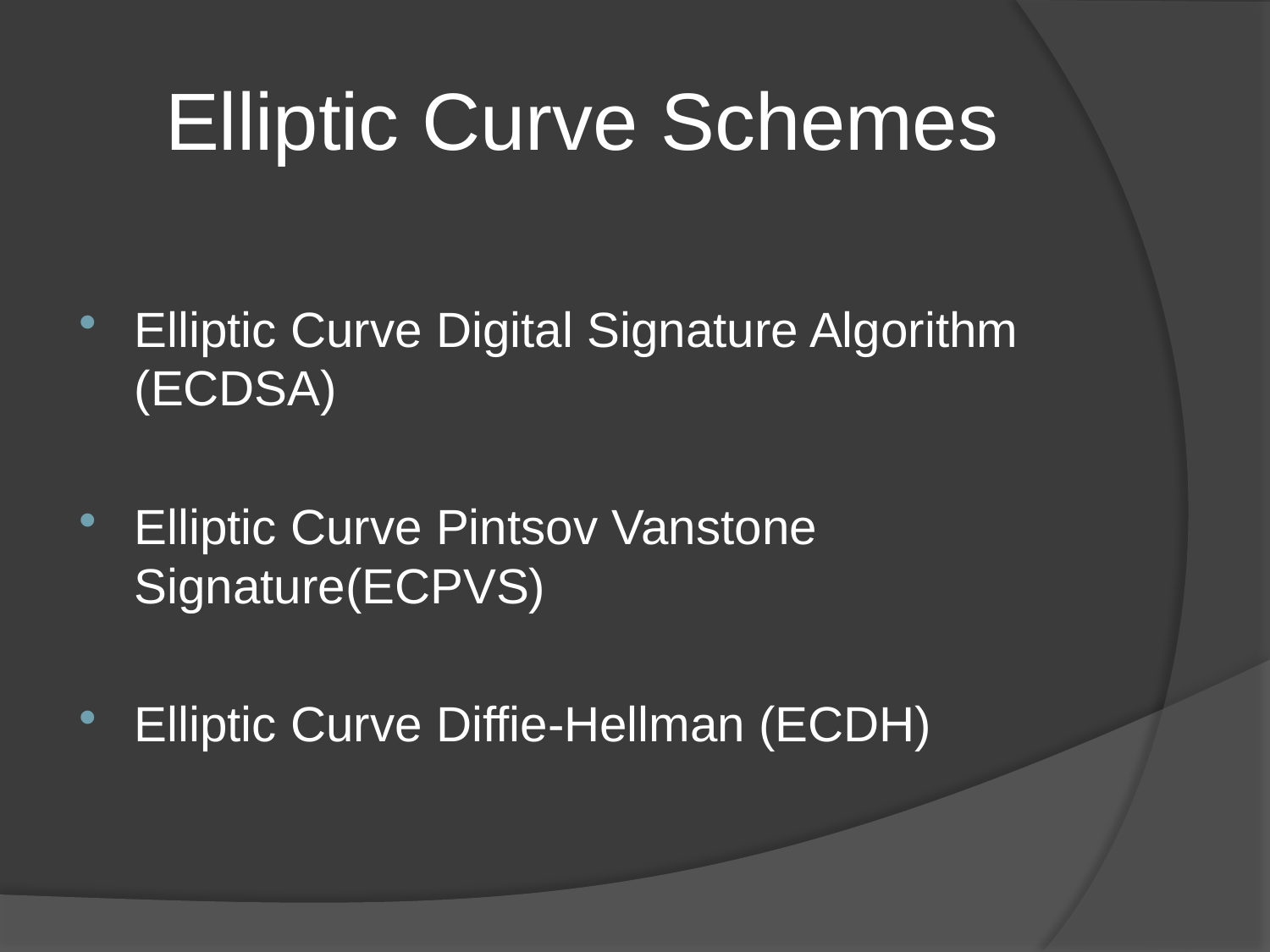

# Elliptic Curve Schemes

Elliptic Curve Digital Signature Algorithm (ECDSA)

Elliptic Curve Pintsov Vanstone Signature(ECPVS)

Elliptic Curve Diffie-Hellman (ECDH)